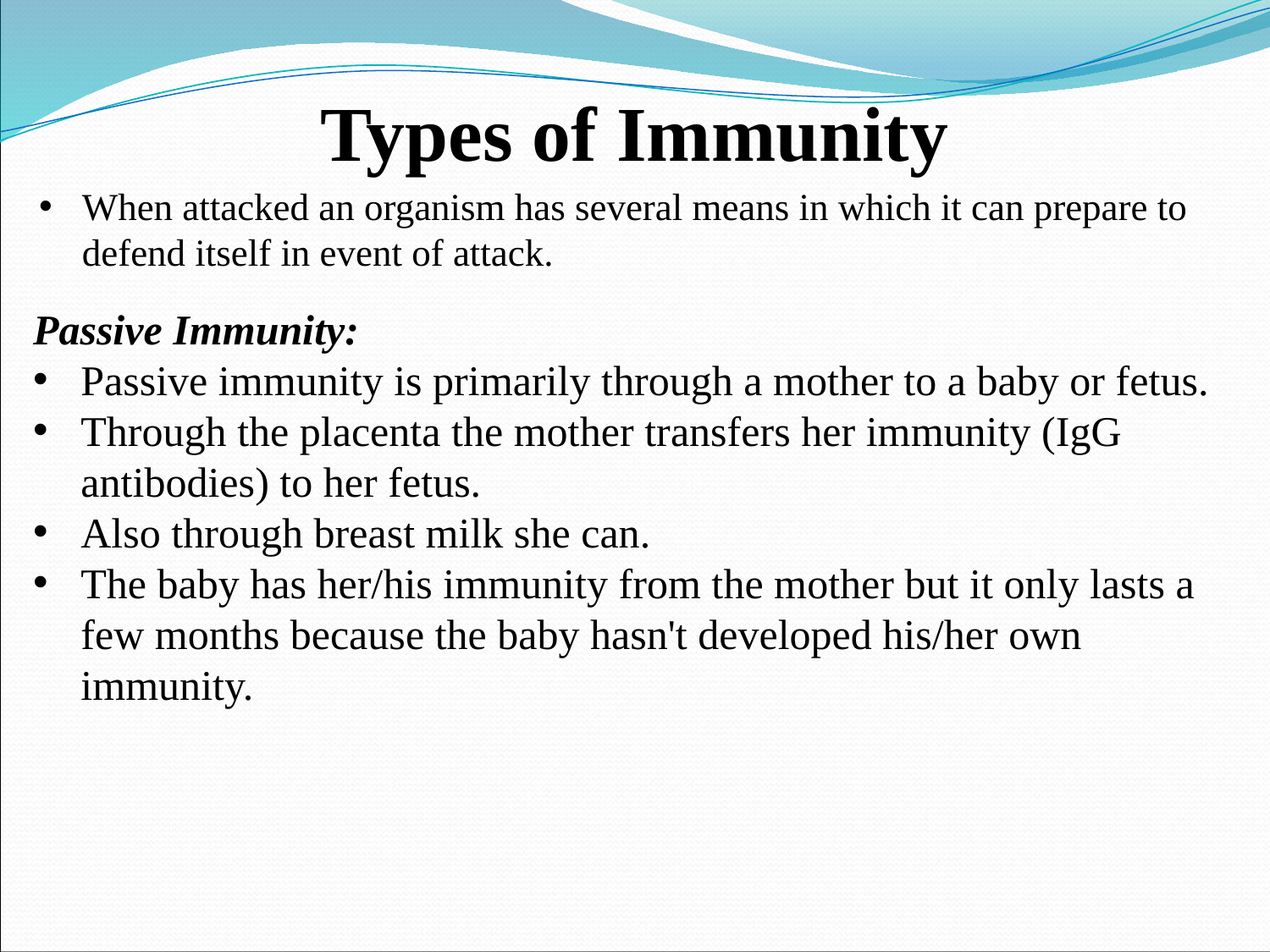

When attacked an organism has several means in which it can prepare to defend itself in event of attack.

Passive Immunity:
Passive immunity is primarily through a mother to a baby or fetus.
Through the placenta the mother transfers her immunity (IgG antibodies) to her fetus.
Also through breast milk she can.
The baby has her/his immunity from the mother but it only lasts a few months because the baby hasn't developed his/her own immunity.

# Types of Immunity